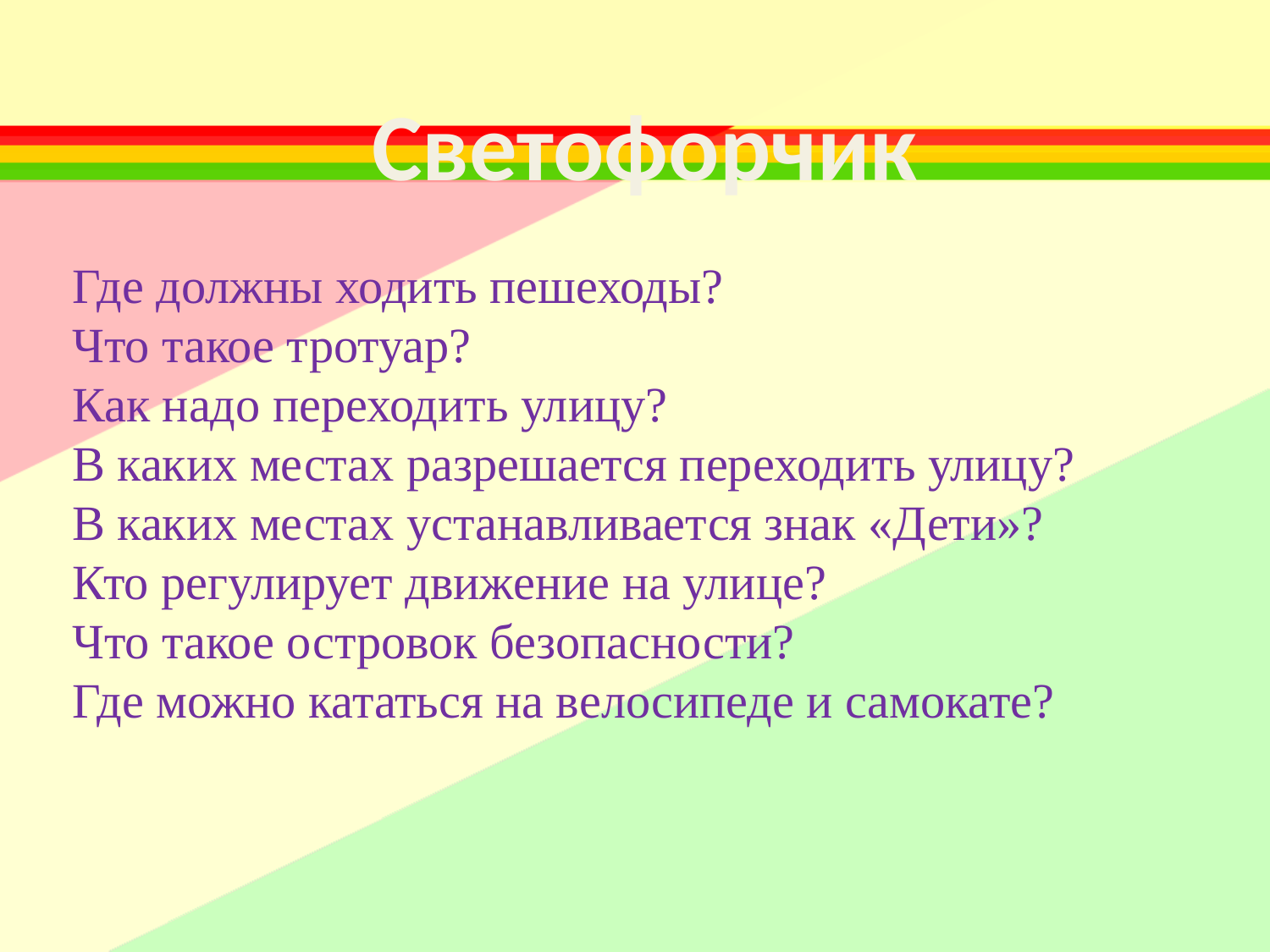

Светофорчик
Где должны ходить пешеходы?
Что такое тротуар?
Как надо переходить улицу?
В каких местах разрешается переходить улицу?
В каких местах устанавливается знак «Дети»?
Кто регулирует движение на улице?
Что такое островок безопасности?
Где можно кататься на велосипеде и самокате?